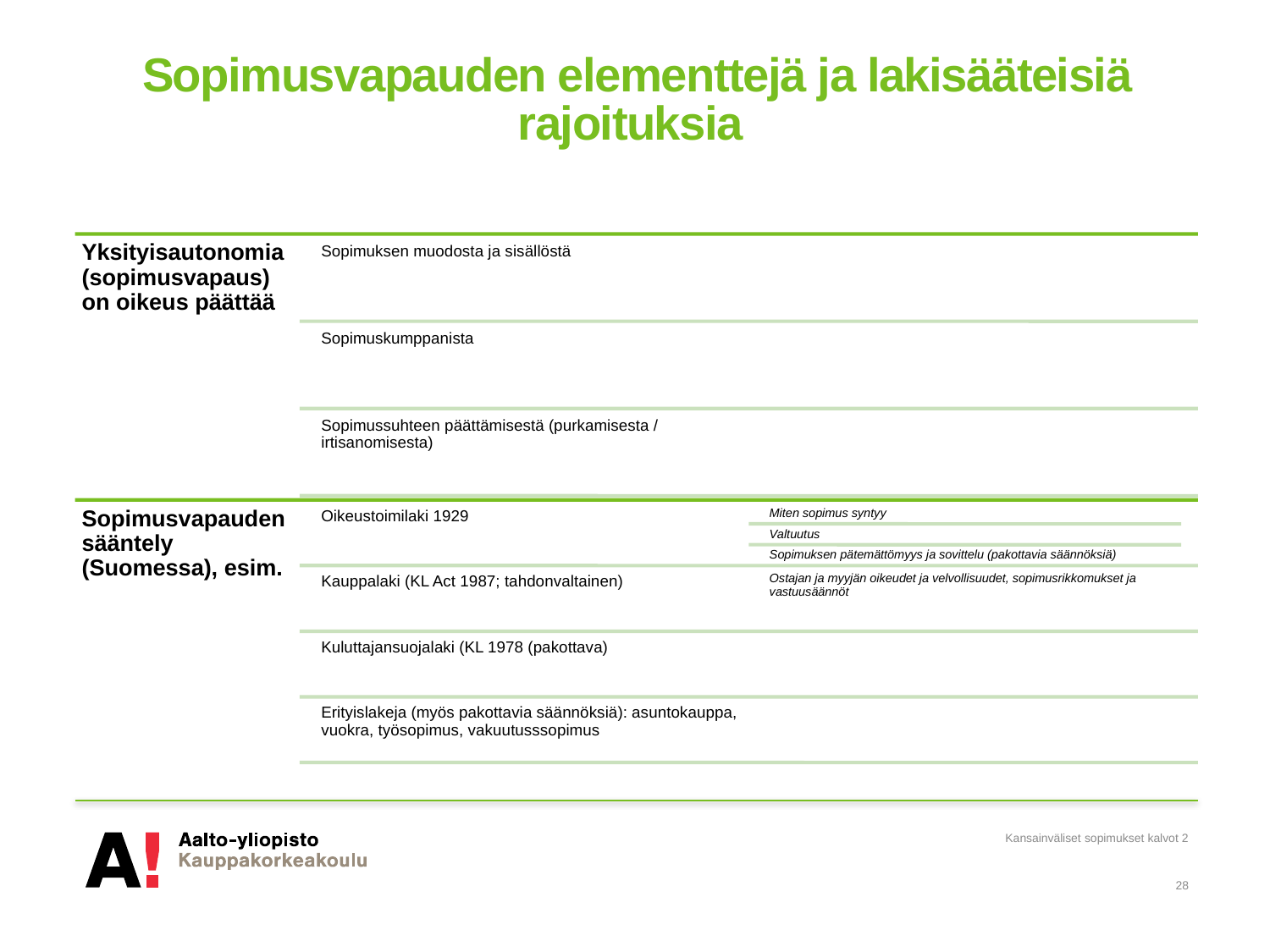

# Sopimusvapauden elementtejä ja lakisääteisiä rajoituksia
Yksityisautonomia (sopimusvapaus) on oikeus päättää
Sopimuksen muodosta ja sisällöstä
Sopimuskumppanista
Sopimussuhteen päättämisestä (purkamisesta / irtisanomisesta)
Sopimusvapauden sääntely (Suomessa), esim.
Oikeustoimilaki 1929
Miten sopimus syntyy
Valtuutus
Sopimuksen pätemättömyys ja sovittelu (pakottavia säännöksiä)
Kauppalaki (KL Act 1987; tahdonvaltainen)
Ostajan ja myyjän oikeudet ja velvollisuudet, sopimusrikkomukset ja vastuusäännöt
Kuluttajansuojalaki (KL 1978 (pakottava)
Erityislakeja (myös pakottavia säännöksiä): asuntokauppa, vuokra, työsopimus, vakuutusssopimus
Kansainväliset sopimukset kalvot 2
28